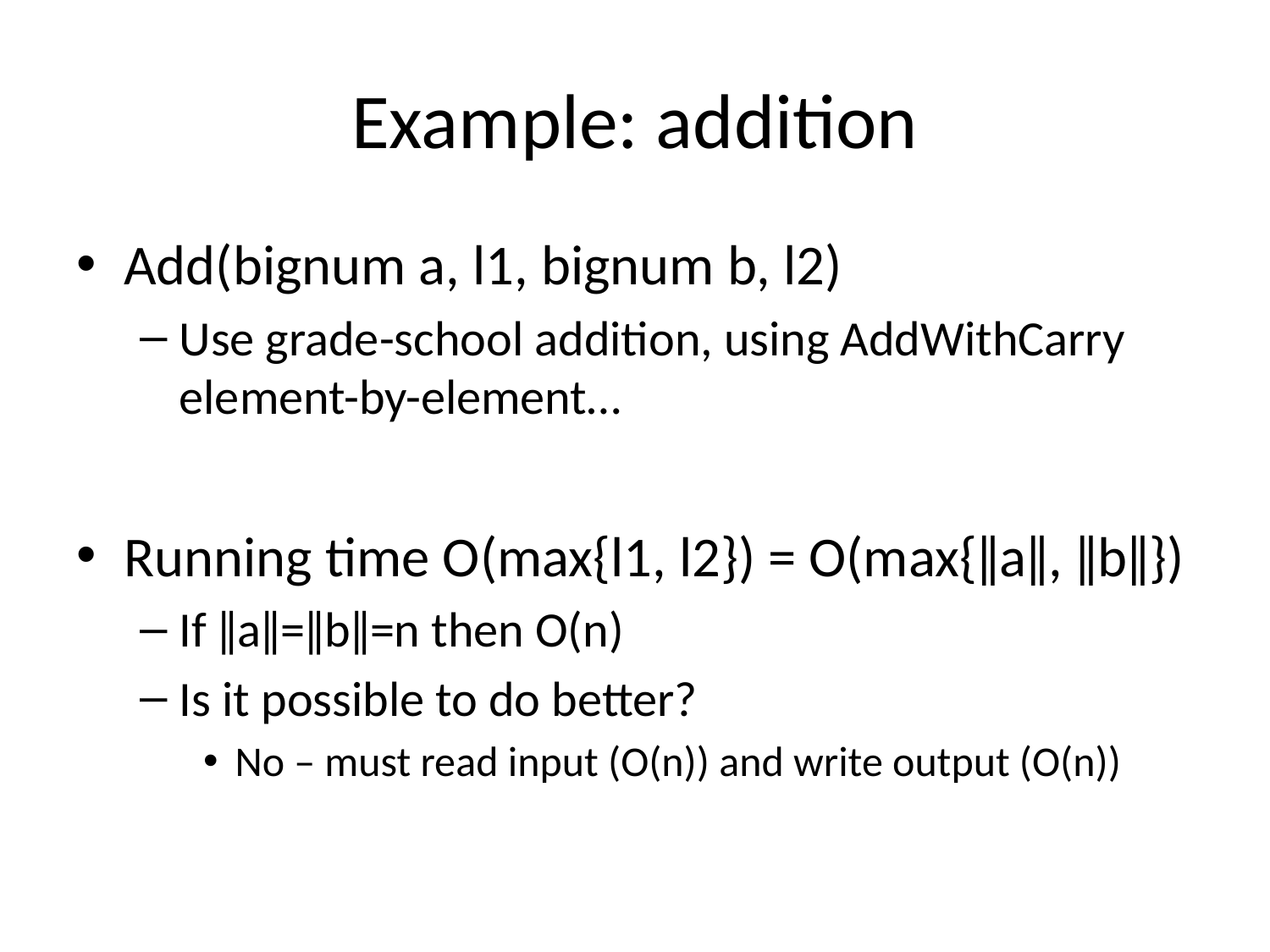

# Example: addition
Add(bignum a, l1, bignum b, l2)
Use grade-school addition, using AddWithCarry element-by-element…

Running time O(max{l1, l2}) = O(max{ǁaǁ, ǁbǁ})
If ǁaǁ=ǁbǁ=n then O(n)
Is it possible to do better?
No – must read input (O(n)) and write output (O(n))